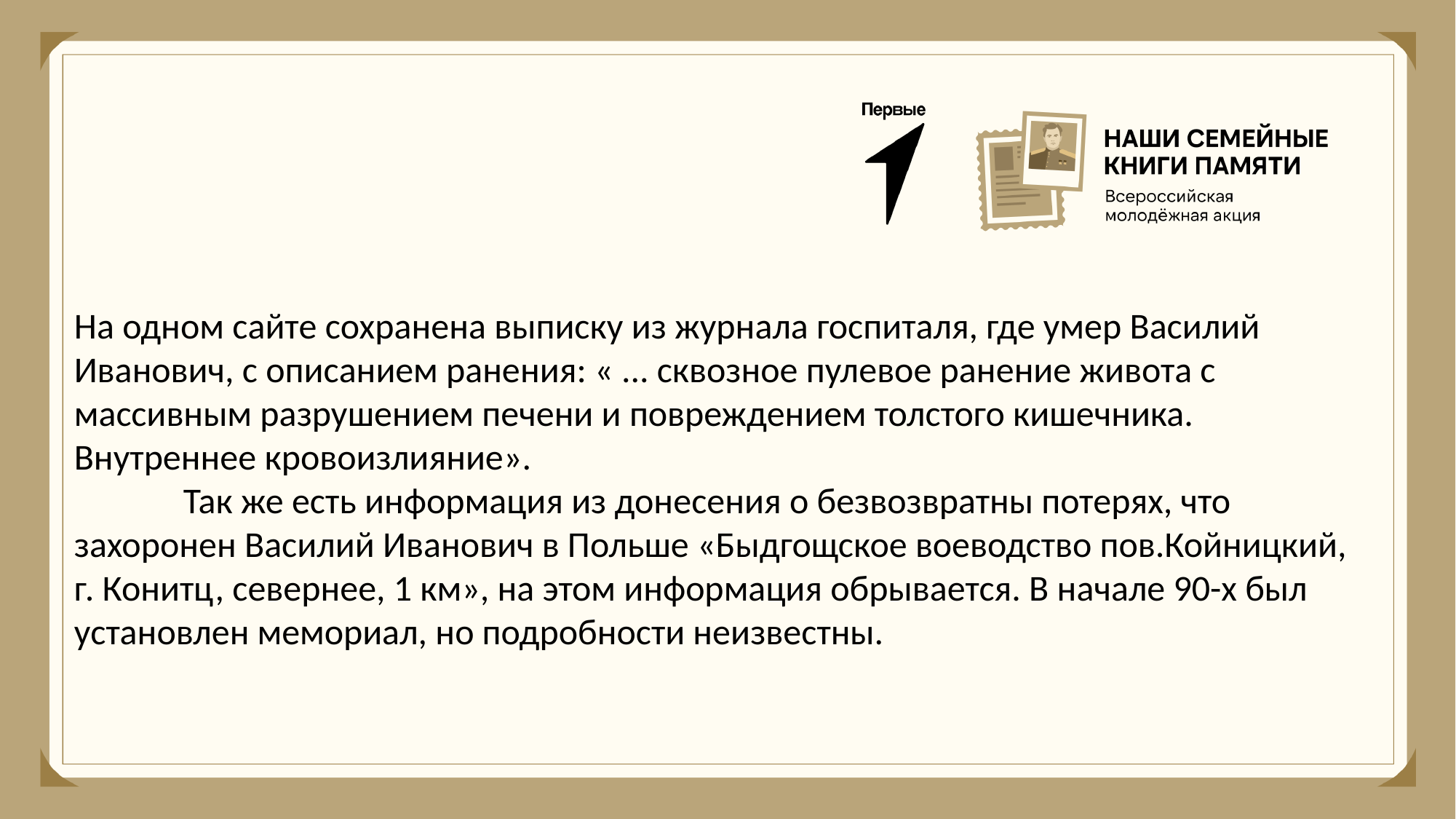

На одном сайте сохранена выписку из журнала госпиталя, где умер Василий Иванович, с описанием ранения: « ... сквозное пулевое ранение живота с массивным разрушением печени и повреждением толстого кишечника. Внутреннее кровоизлияние».
	Так же есть информация из донесения о безвозвратны потерях, что захоронен Василий Иванович в Польше «Быдгощское воеводство пов.Койницкий, г. Конитц, севернее, 1 км», на этом информация обрывается. В начале 90-х был установлен мемориал, но подробности неизвестны.